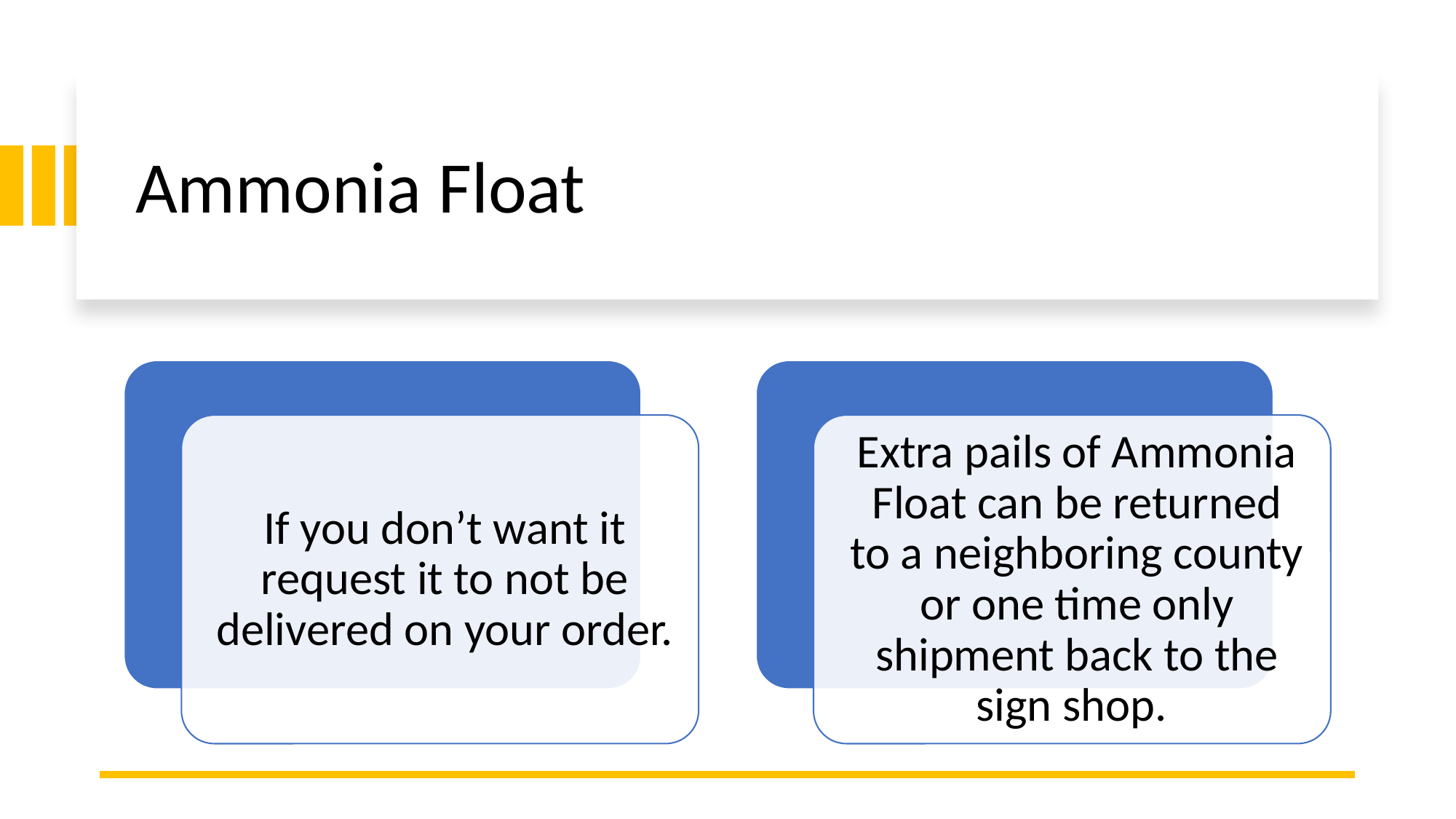

# Ammonia Float

If you don’t want it request it to not be delivered on your order.
Extra pails of Ammonia Float can be returned to a neighboring county or one time only shipment back to the sign shop.